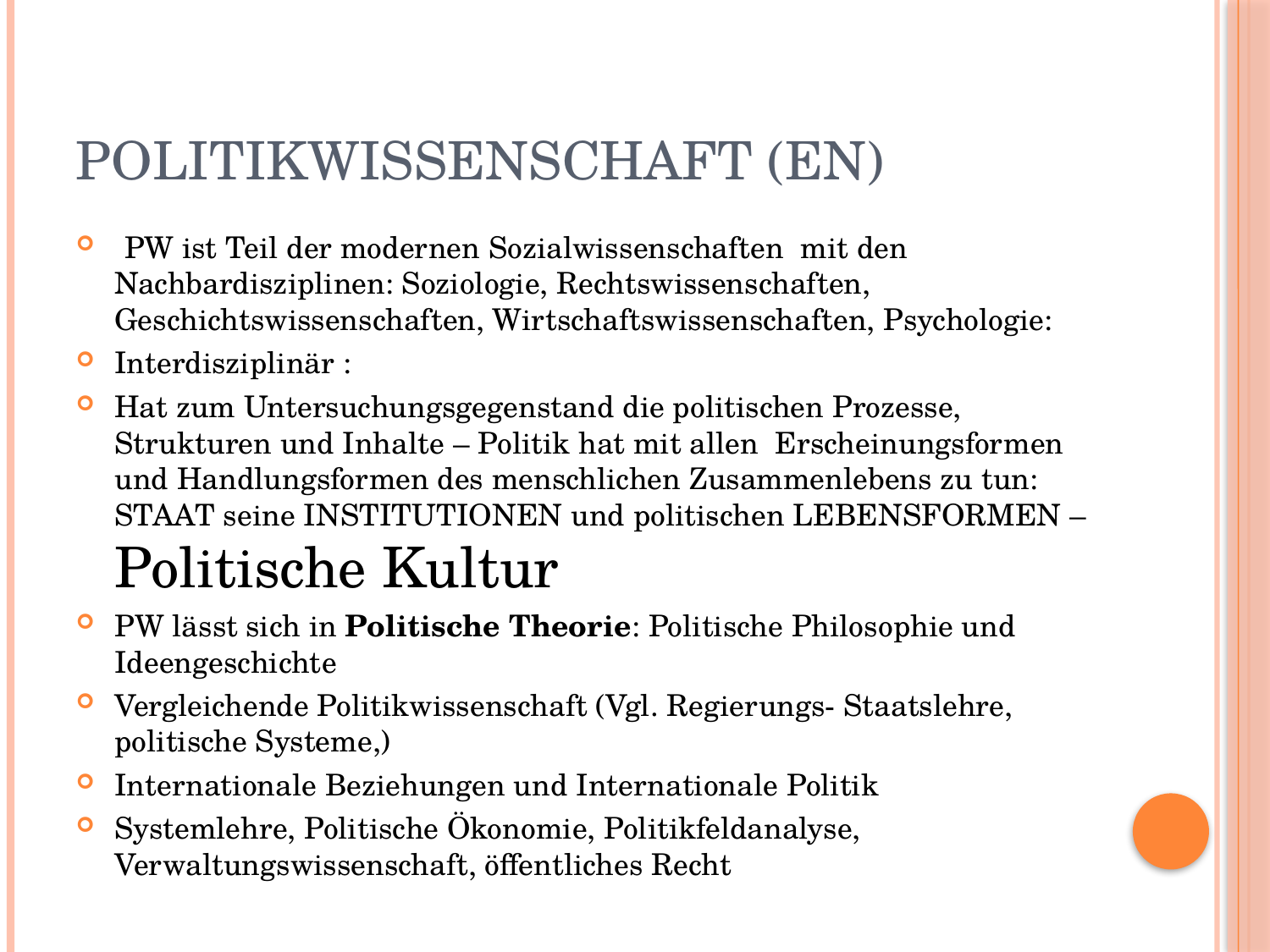

# Politikwissenschaft (en)
 PW ist Teil der modernen Sozialwissenschaften  mit den Nachbardisziplinen: Soziologie, Rechtswissenschaften, Geschichtswissenschaften, Wirtschaftswissenschaften, Psychologie:
Interdisziplinär :
Hat zum Untersuchungsgegenstand die politischen Prozesse, Strukturen und Inhalte – Politik hat mit allen  Erscheinungsformen und Handlungsformen des menschlichen Zusammenlebens zu tun: STAAT seine INSTITUTIONEN und politischen LEBENSFORMEN – Politische Kultur
PW lässt sich in Politische Theorie: Politische Philosophie und Ideengeschichte
Vergleichende Politikwissenschaft (Vgl. Regierungs- Staatslehre, politische Systeme,)
Internationale Beziehungen und Internationale Politik
Systemlehre, Politische Ökonomie, Politikfeldanalyse, Verwaltungswissenschaft, öffentliches Recht